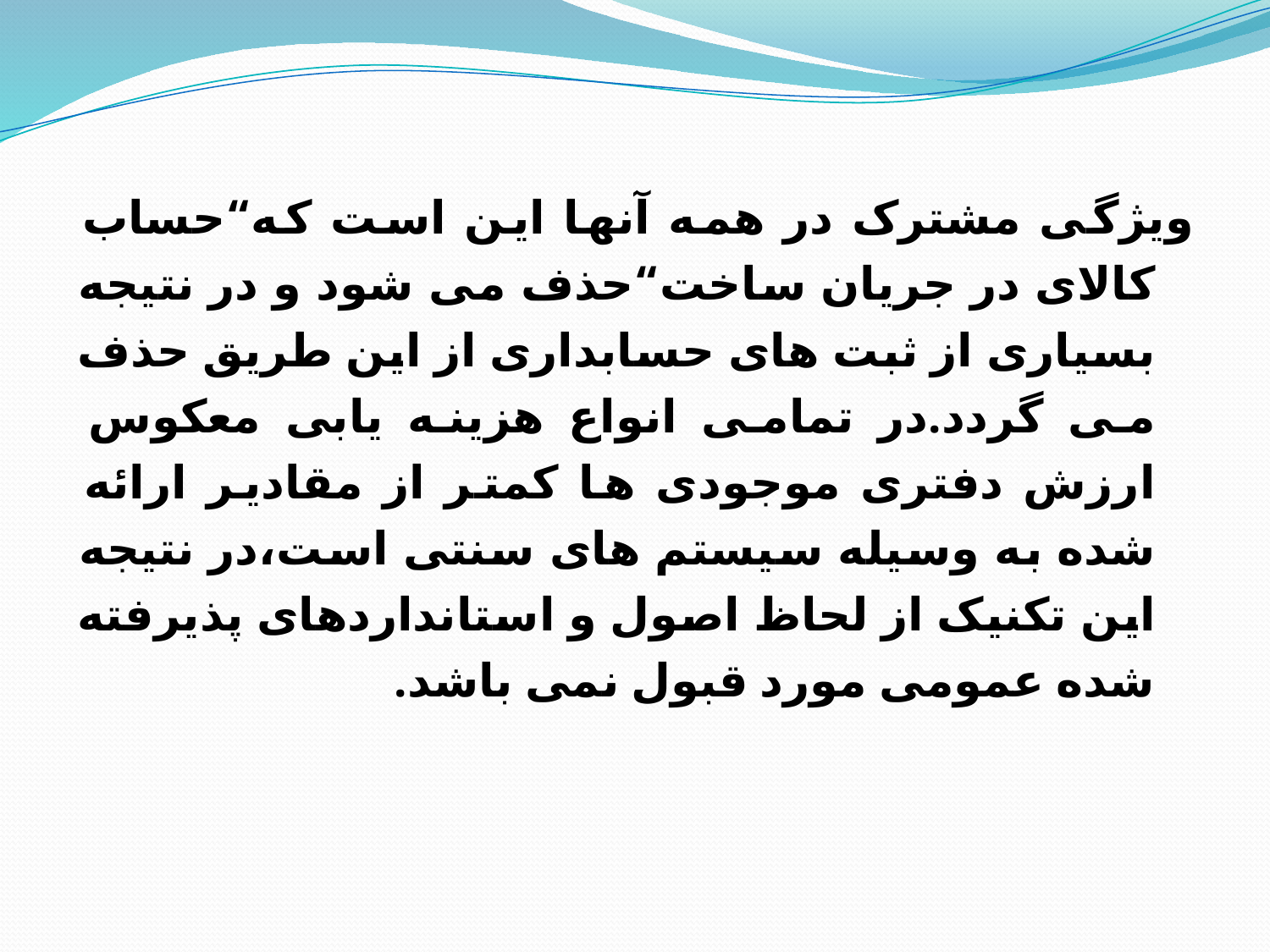

ویژگی مشترک در همه آنها این است که“حساب کالای در جریان ساخت“حذف می شود و در نتیجه بسیاری از ثبت های حسابداری از این طریق حذف می گردد.در تمامی انواع هزینه یابی معکوس ارزش دفتری موجودی ها کمتر از مقادیر ارائه شده به وسیله سیستم های سنتی است،در نتیجه این تکنیک از لحاظ اصول و استانداردهای پذیرفته شده عمومی مورد قبول نمی باشد.

#